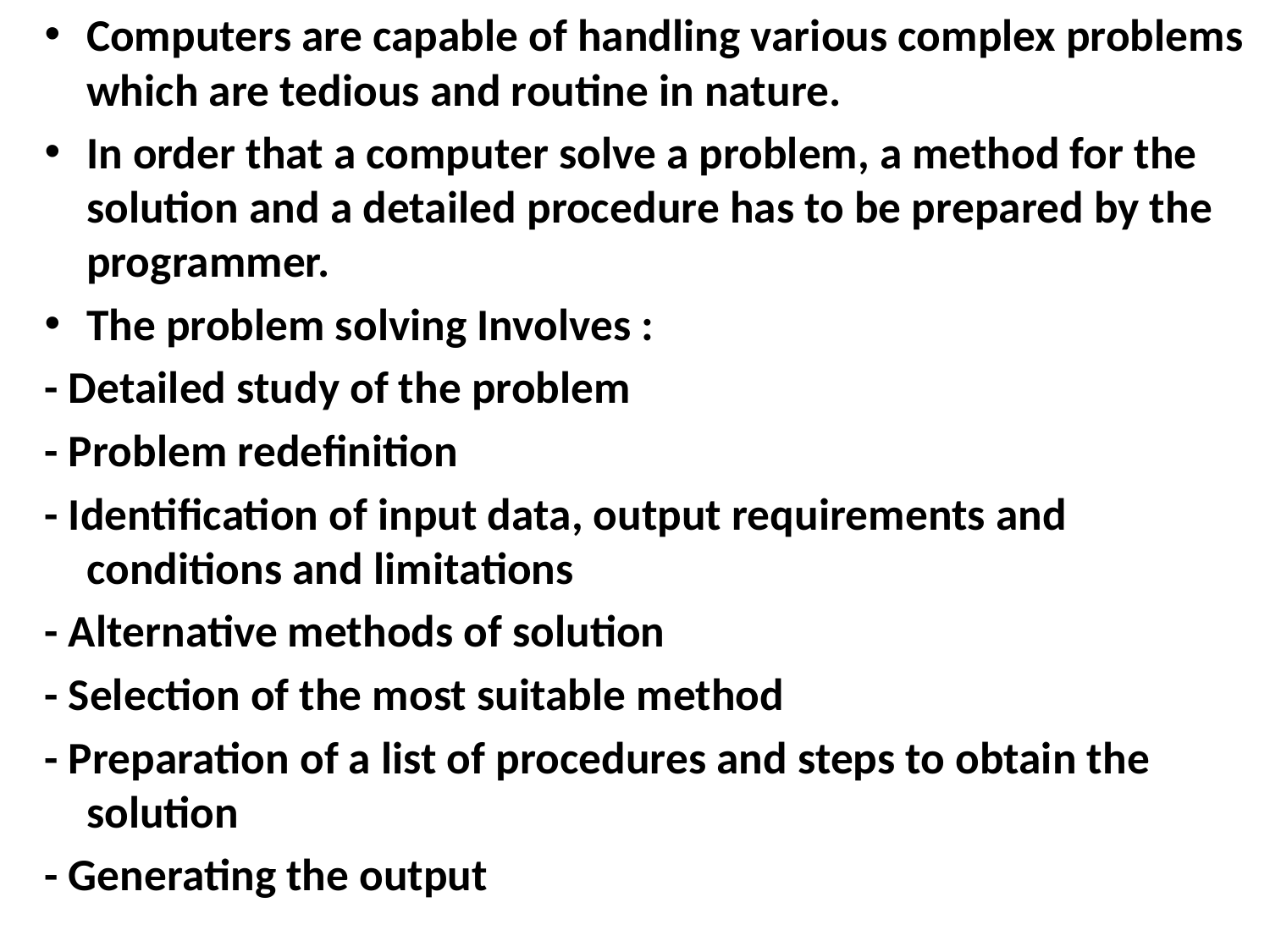

Computers are capable of handling various complex problems which are tedious and routine in nature.
In order that a computer solve a problem, a method for the solution and a detailed procedure has to be prepared by the programmer.
The problem solving Involves :
- Detailed study of the problem
- Problem redefinition
- Identification of input data, output requirements and conditions and limitations
- Alternative methods of solution
- Selection of the most suitable method
- Preparation of a list of procedures and steps to obtain the solution
- Generating the output